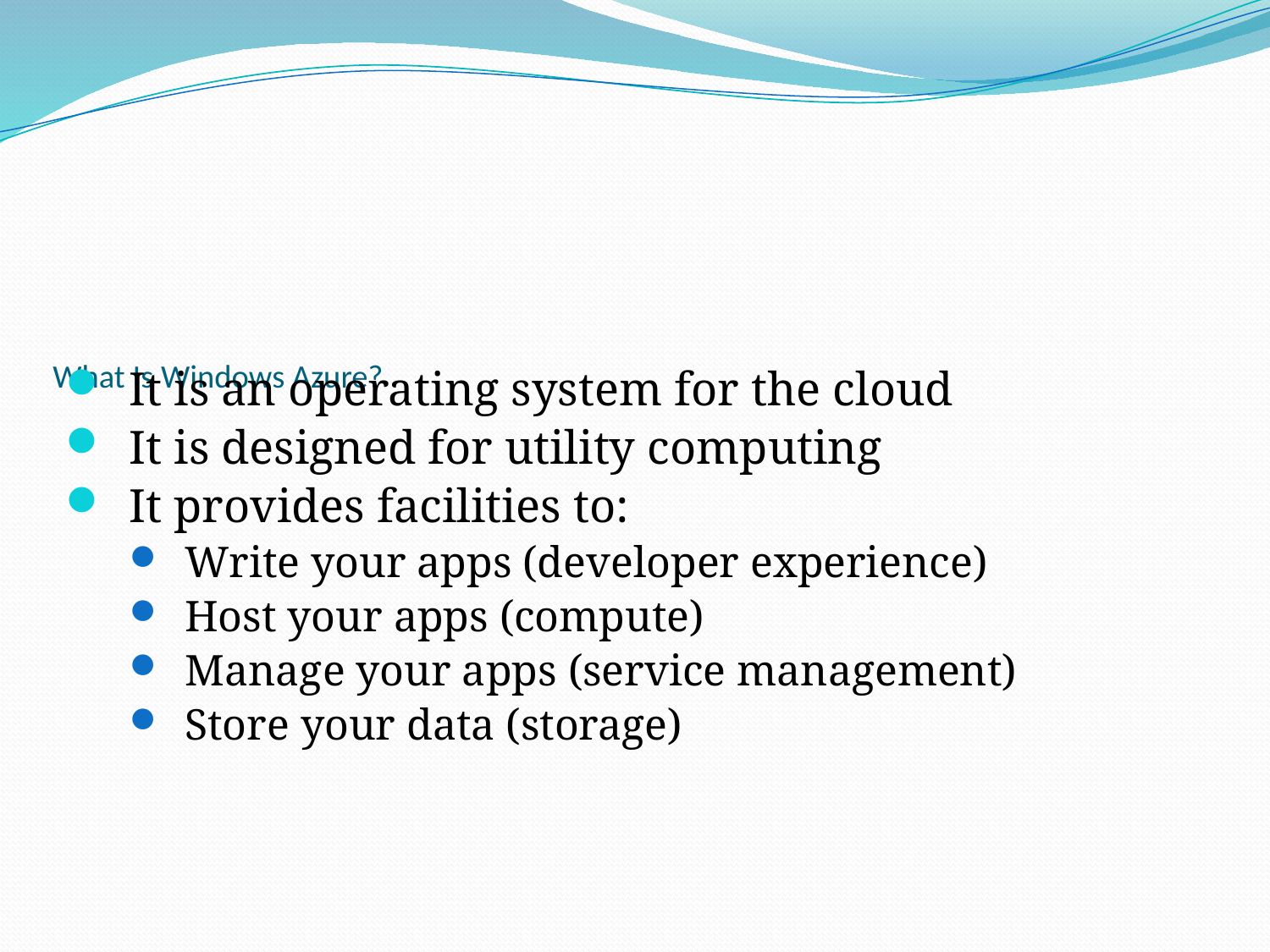

# What Is Windows Azure?
It is an operating system for the cloud
It is designed for utility computing
It provides facilities to:
Write your apps (developer experience)
Host your apps (compute)
Manage your apps (service management)
Store your data (storage)